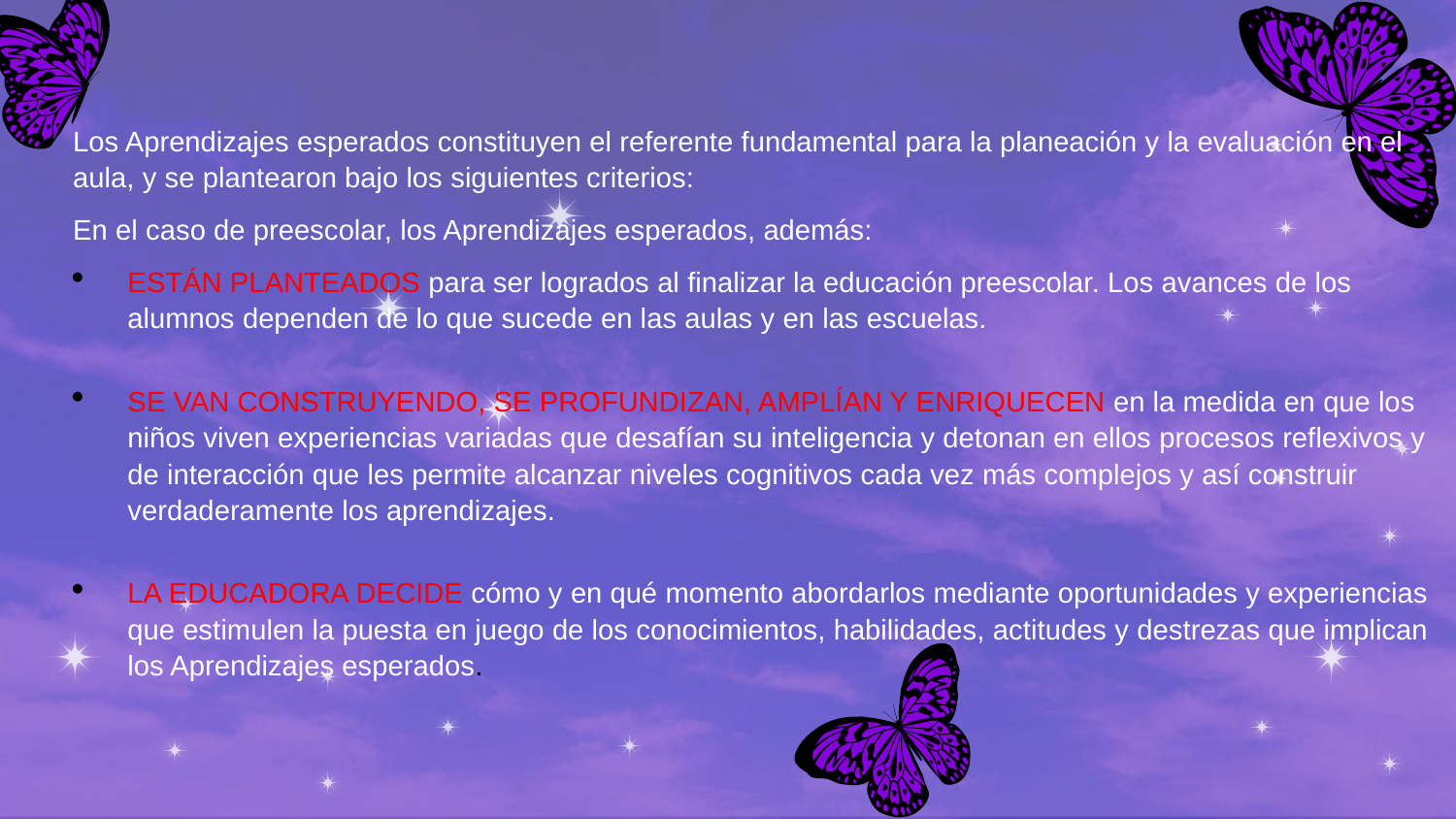

Los Aprendizajes esperados constituyen el referente fundamental para la planeación y la evaluación en el aula, y se plantearon bajo los siguientes criterios:
En el caso de preescolar, los Aprendizajes esperados, además:
ESTÁN PLANTEADOS para ser logrados al finalizar la educación preescolar. Los avances de los alumnos dependen de lo que sucede en las aulas y en las escuelas.

SE VAN CONSTRUYENDO, SE PROFUNDIZAN, AMPLÍAN Y ENRIQUECEN en la medida en que los niños viven experiencias variadas que desafían su inteligencia y detonan en ellos procesos reflexivos y de interacción que les permite alcanzar niveles cognitivos cada vez más complejos y así construir verdaderamente los aprendizajes.

LA EDUCADORA DECIDE cómo y en qué momento abordarlos mediante oportunidades y experiencias que estimulen la puesta en juego de los conocimientos, habilidades, actitudes y destrezas que implican los Aprendizajes esperados.